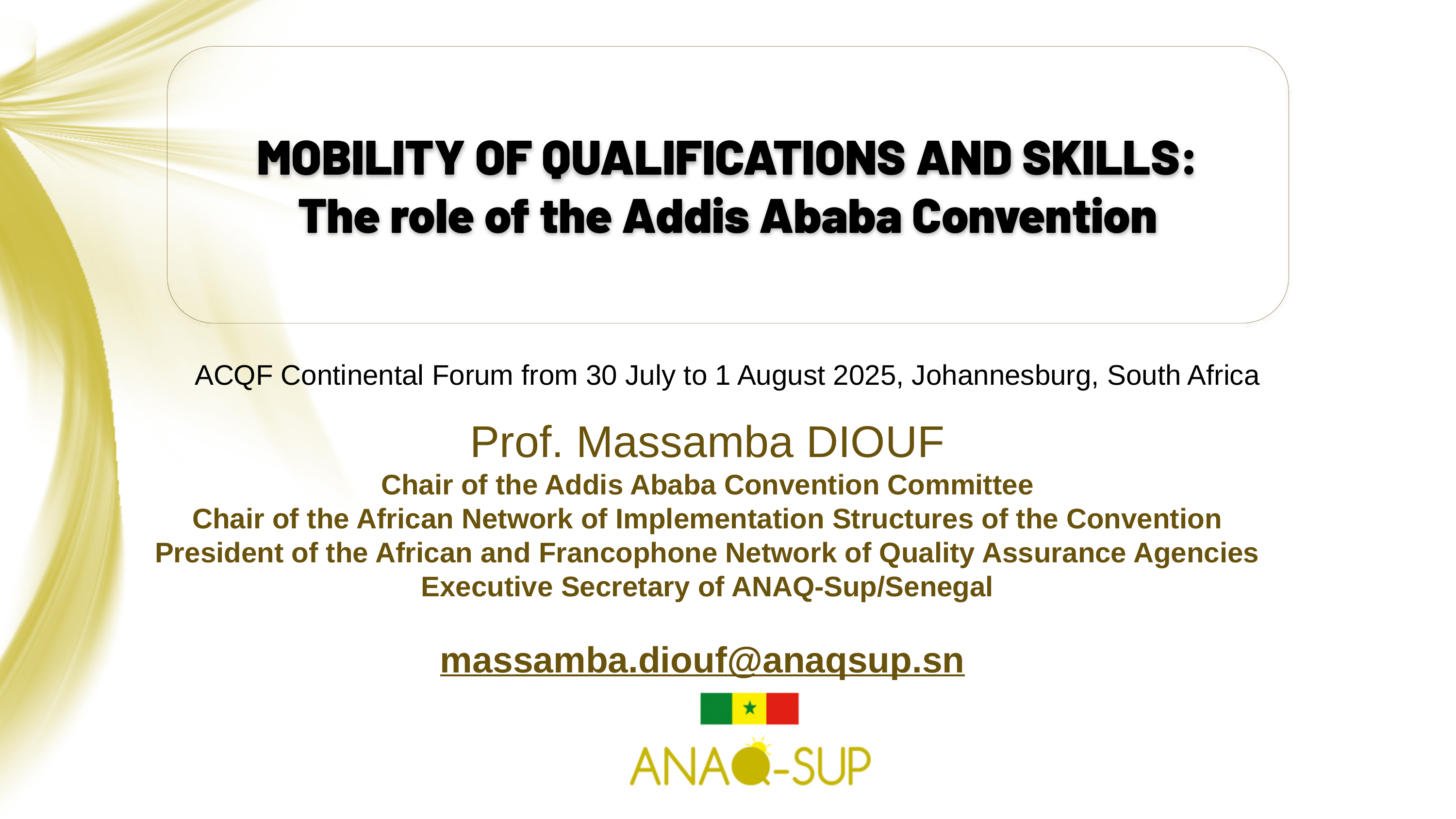

MOBILITY OF QUALIFICATIONS AND SKILLS:
The role of the Addis Ababa Convention
ACQF Continental Forum from 30 July to 1 August 2025, Johannesburg, South Africa
Prof. Massamba DIOUF
Chair of the Addis Ababa Convention Committee
Chair of the African Network of Implementation Structures of the Convention
President of the African and Francophone Network of Quality Assurance Agencies
Executive Secretary of ANAQ-Sup/Senegal

massamba.diouf@anaqsup.sn